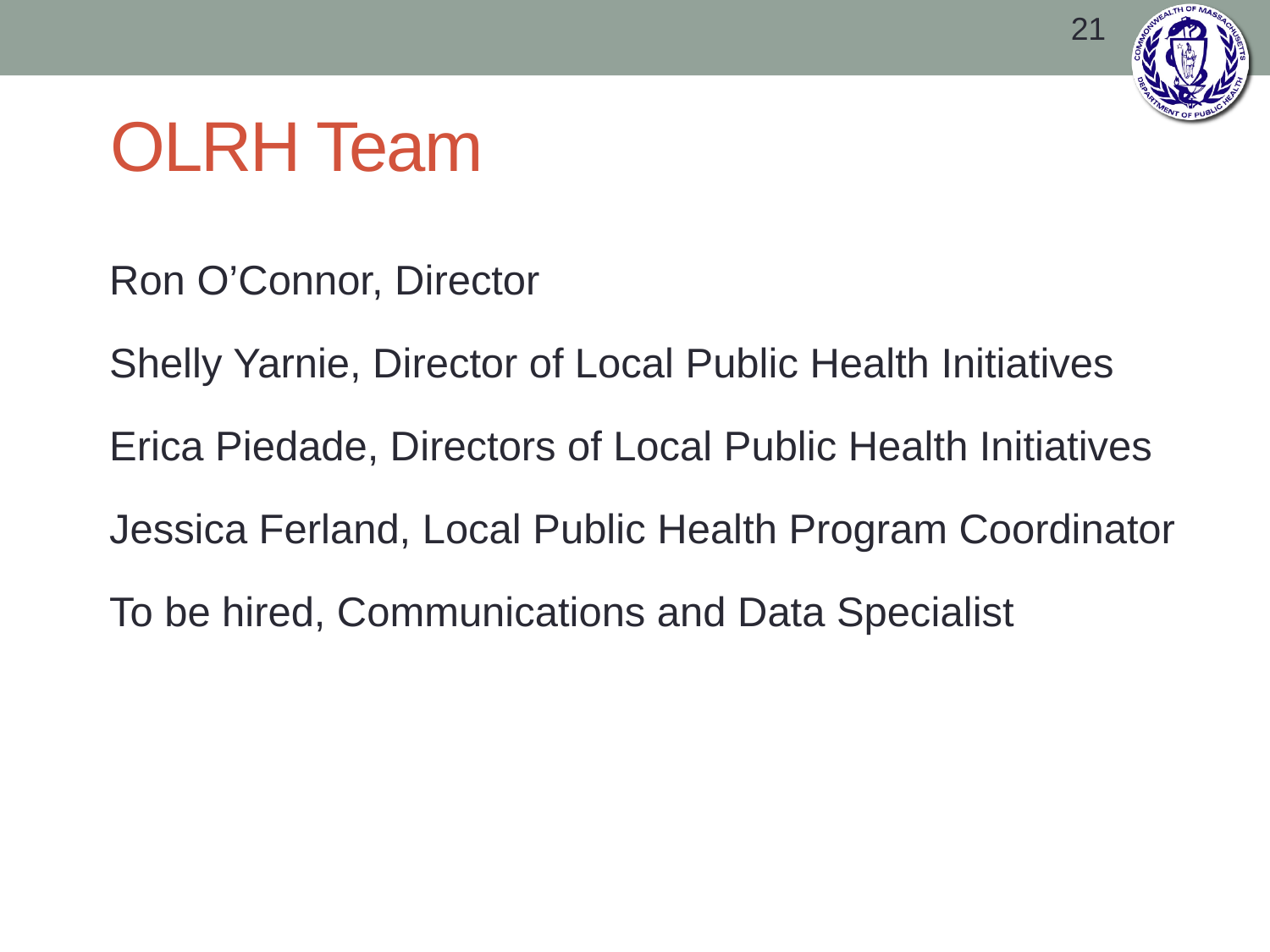

21
# OLRH Team
Ron O’Connor, Director
Shelly Yarnie, Director of Local Public Health Initiatives
Erica Piedade, Directors of Local Public Health Initiatives
Jessica Ferland, Local Public Health Program Coordinator
To be hired, Communications and Data Specialist